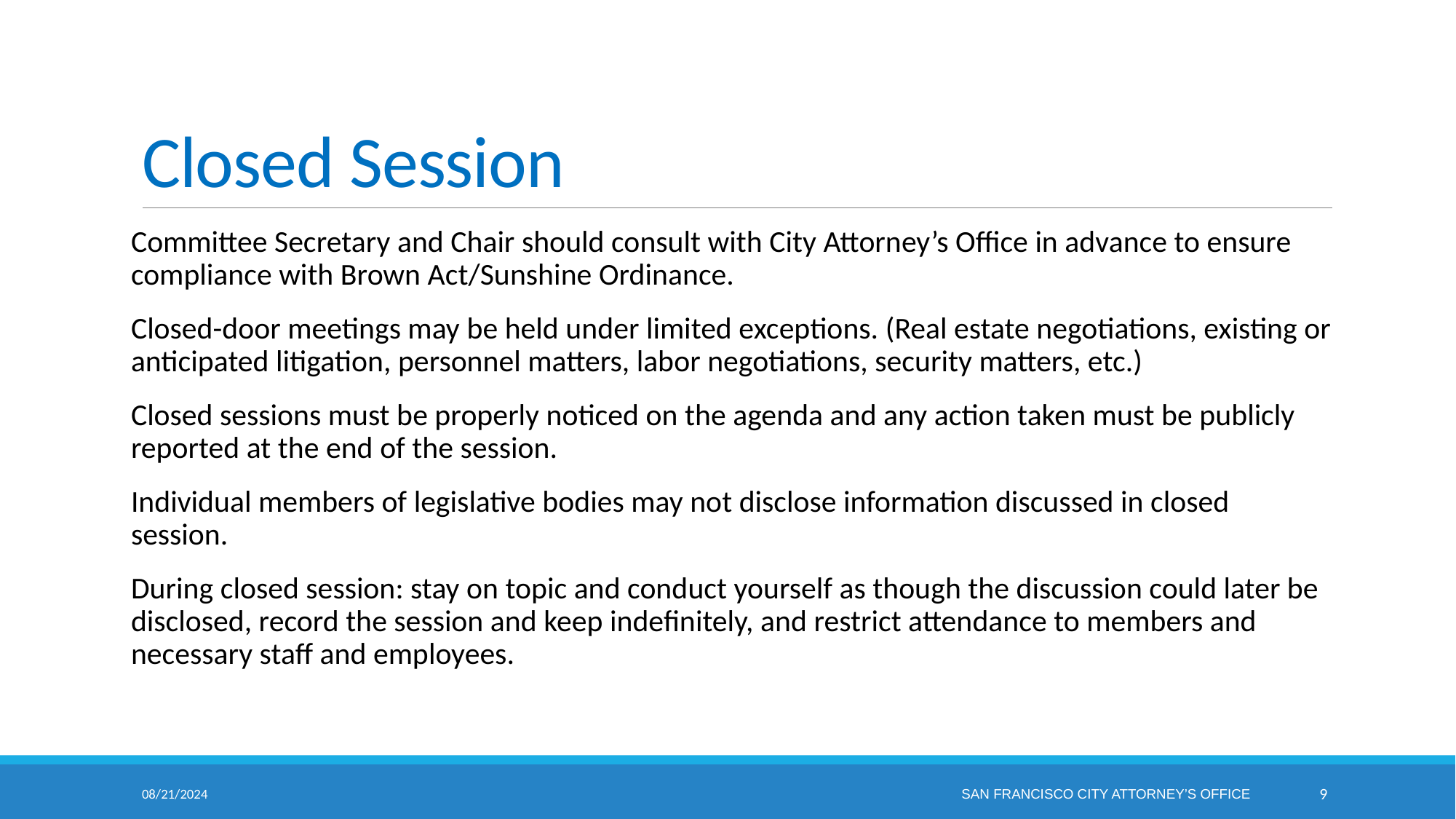

# Closed Session
Committee Secretary and Chair should consult with City Attorney’s Office in advance to ensure compliance with Brown Act/Sunshine Ordinance.
Closed-door meetings may be held under limited exceptions. (Real estate negotiations, existing or anticipated litigation, personnel matters, labor negotiations, security matters, etc.)
Closed sessions must be properly noticed on the agenda and any action taken must be publicly reported at the end of the session.
Individual members of legislative bodies may not disclose information discussed in closed session.
During closed session: stay on topic and conduct yourself as though the discussion could later be disclosed, record the session and keep indefinitely, and restrict attendance to members and necessary staff and employees.

08/21/2024
		San Francisco City Attorney’s Office
9